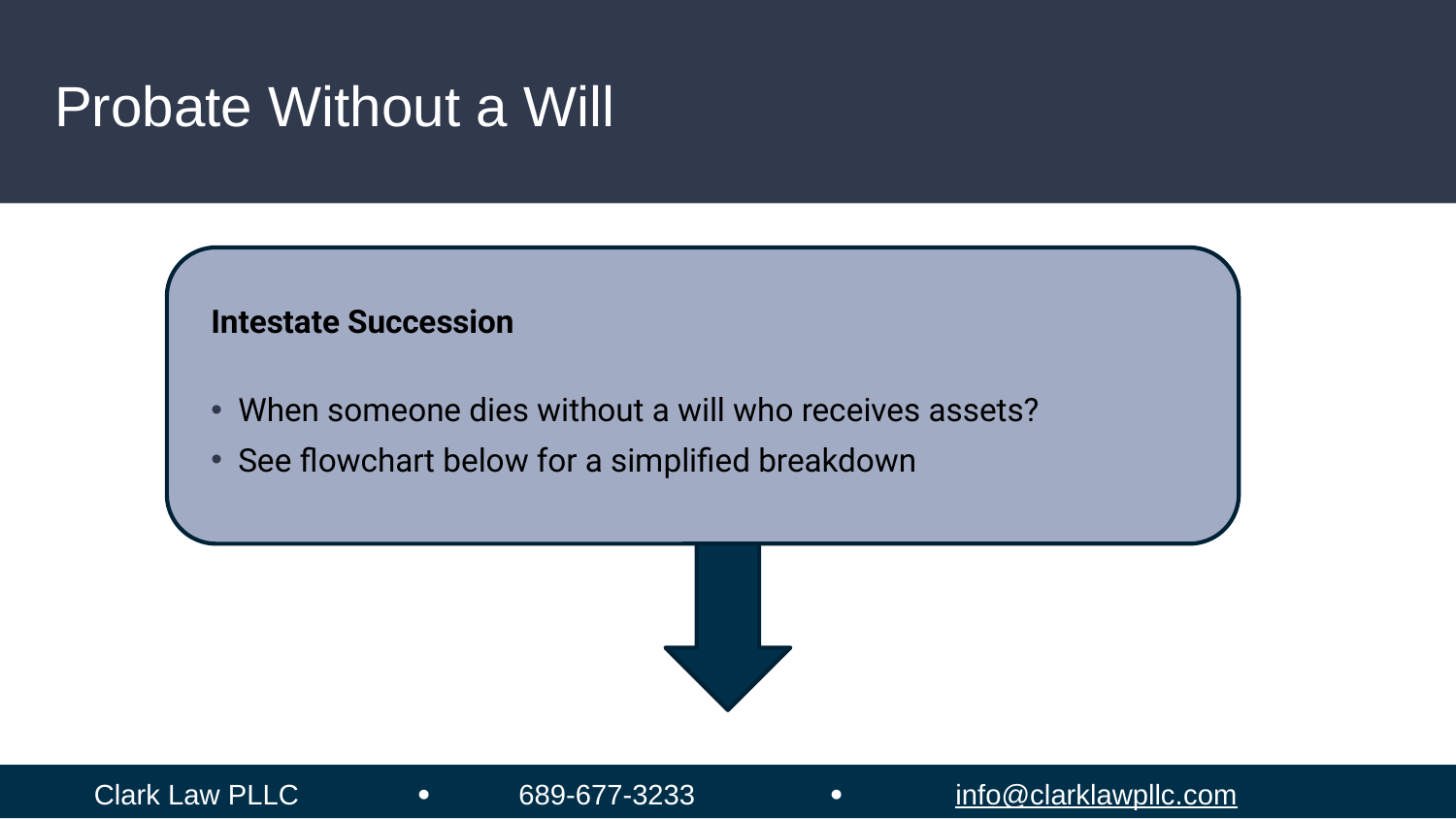

# Probate Without a Will

Intestate Succession
When someone dies without a will who receives assets?
See flowchart below for a simplified breakdown

Clark Law PLLC               •           689-677-3233                 •              info@clarklawpllc.com